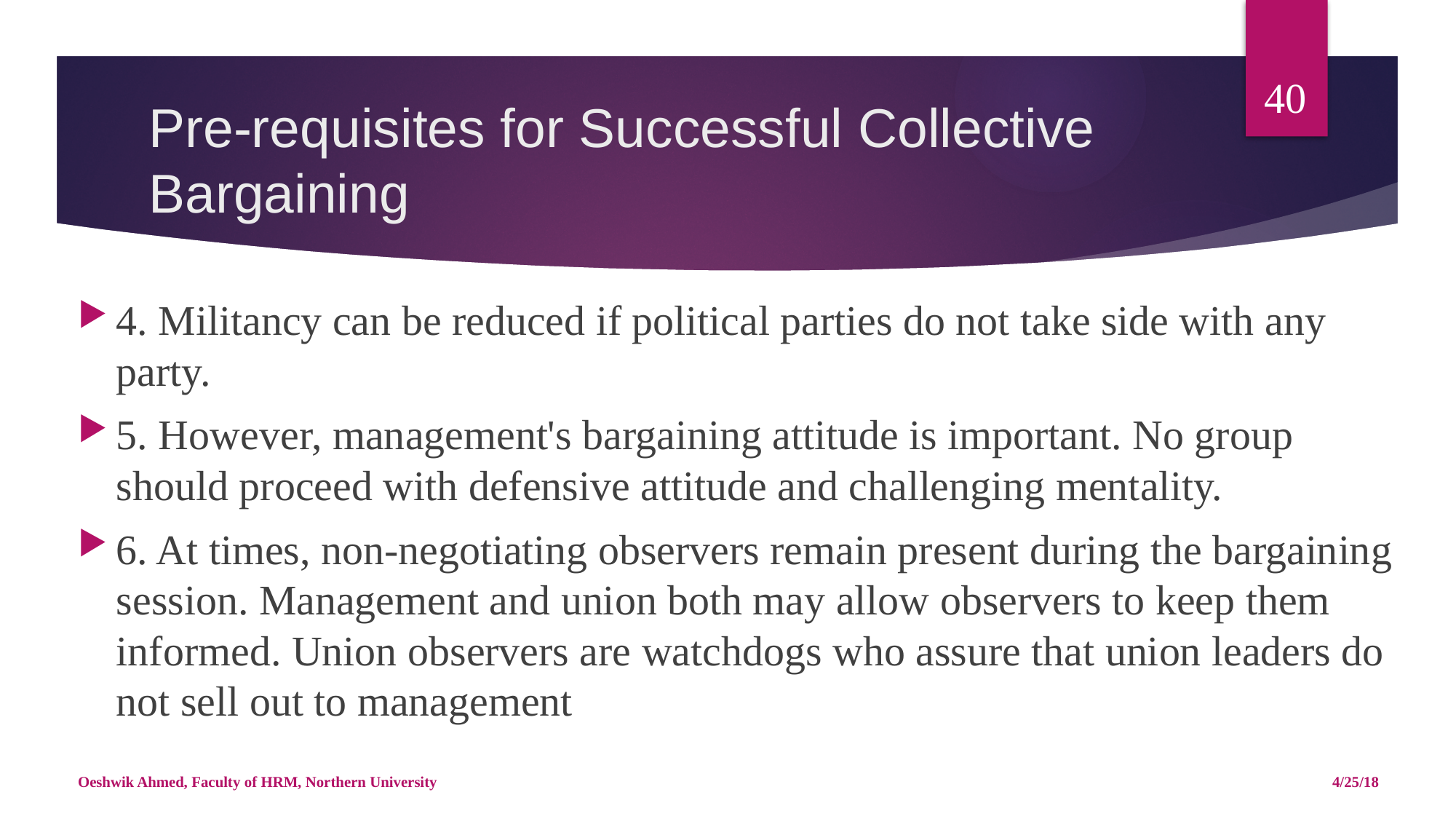

40
# Pre-requisites for Successful Collective Bargaining
4. Militancy can be reduced if political parties do not take side with any party.
5. However, management's bargaining attitude is important. No group should proceed with defensive attitude and challenging mentality.
6. At times, non-negotiating observers remain present during the bargaining session. Management and union both may allow observers to keep them informed. Union observers are watchdogs who assure that union leaders do not sell out to management
Oeshwik Ahmed, Faculty of HRM, Northern University
4/25/18